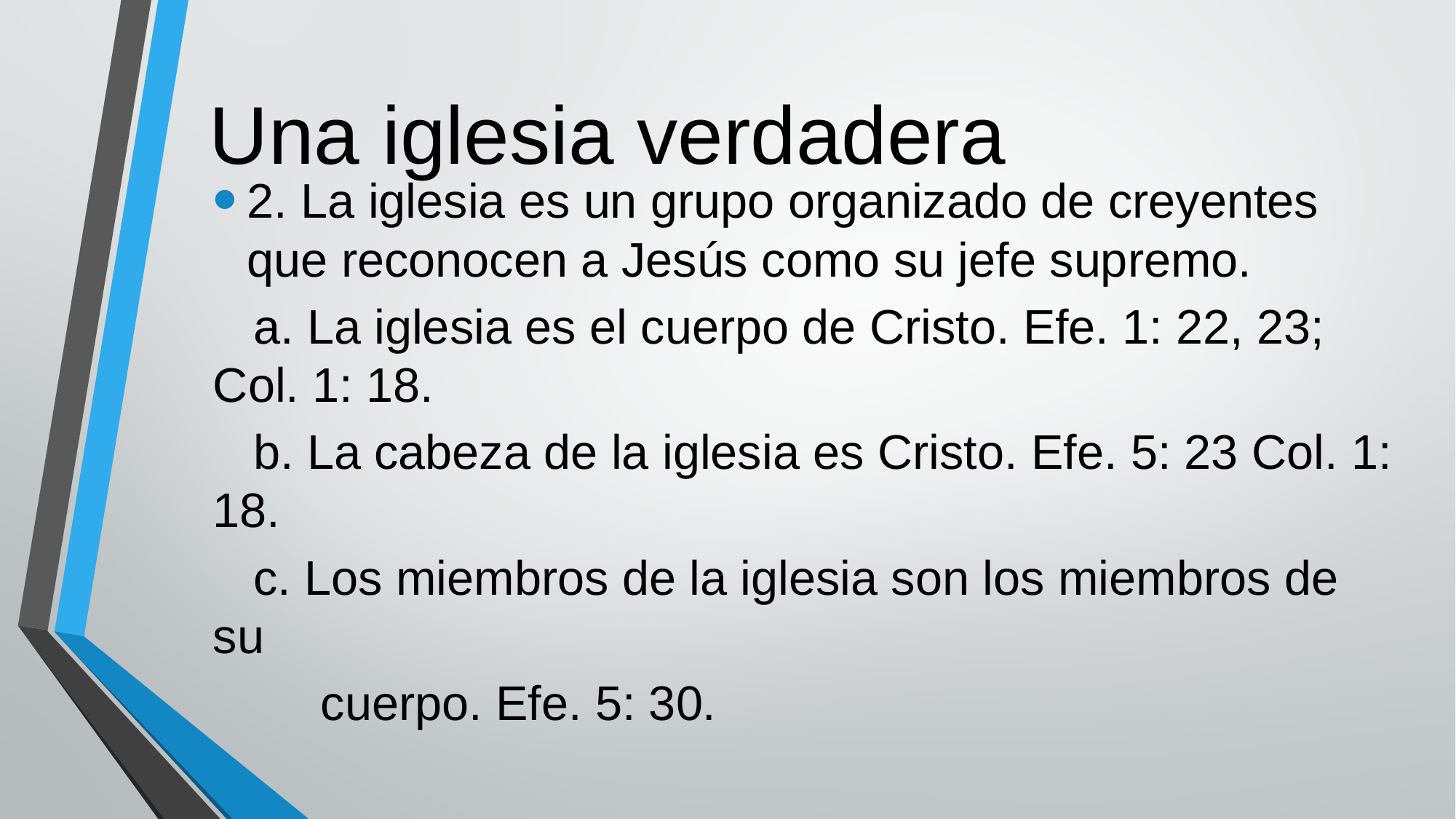

# Una iglesia verdadera
2. La iglesia es un grupo organizado de creyentes que reconocen a Jesús como su jefe supremo.
   a. La iglesia es el cuerpo de Cristo. Efe. 1: 22, 23; Col. 1: 18.
   b. La cabeza de la iglesia es Cristo. Efe. 5: 23 Col. 1: 18.
   c. Los miembros de la iglesia son los miembros de su
        cuerpo. Efe. 5: 30.